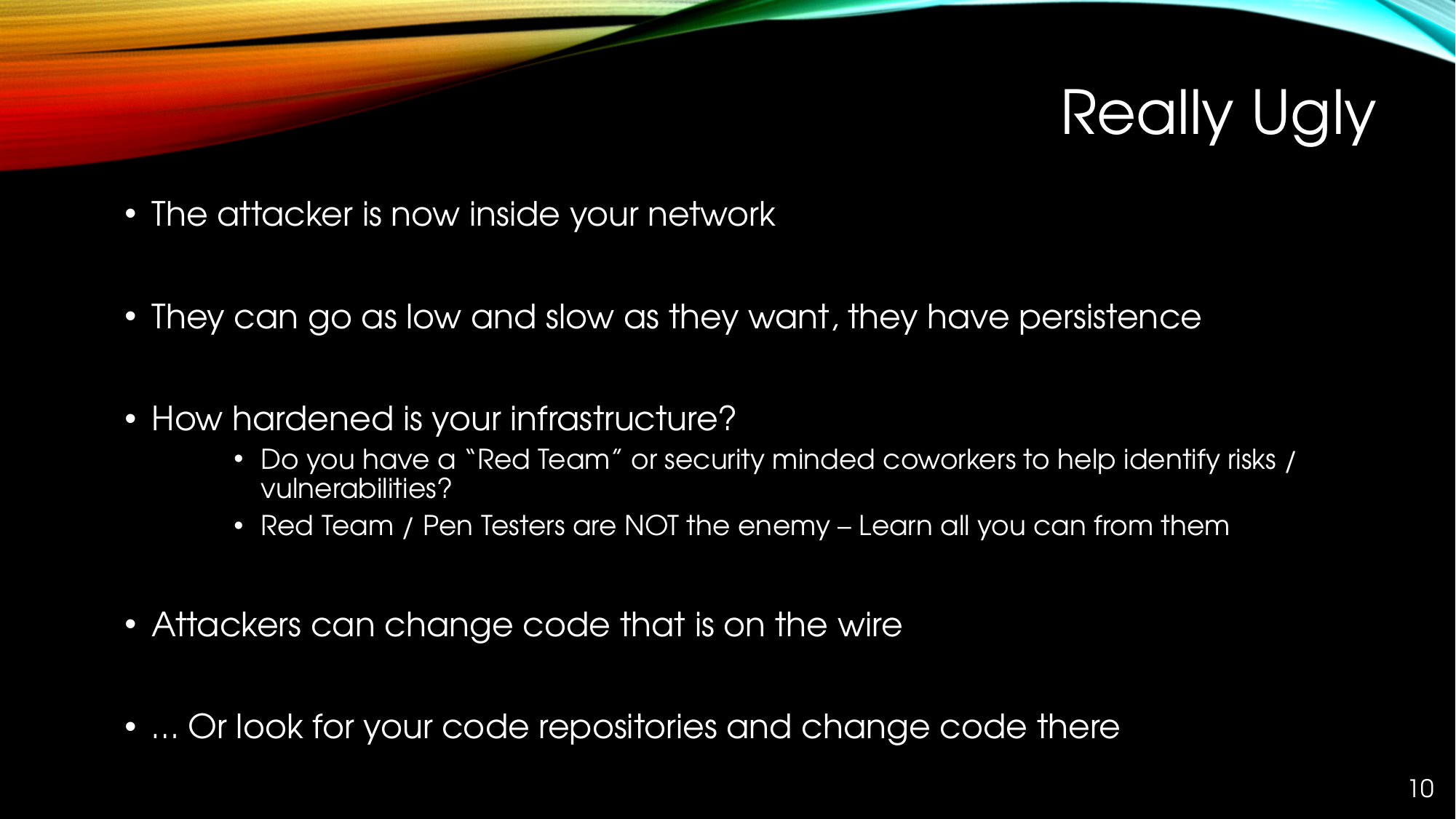

# Really Ugly
The attacker is now inside your network

They can go as low and slow as they want, they have persistence

How hardened is your infrastructure?
Do you have a “Red Team” or security minded coworkers to help identify risks / vulnerabilities?
Red Team / Pen Testers are NOT the enemy – Learn all you can from them

Attackers can change code that is on the wire

… Or look for your code repositories and change code there
10